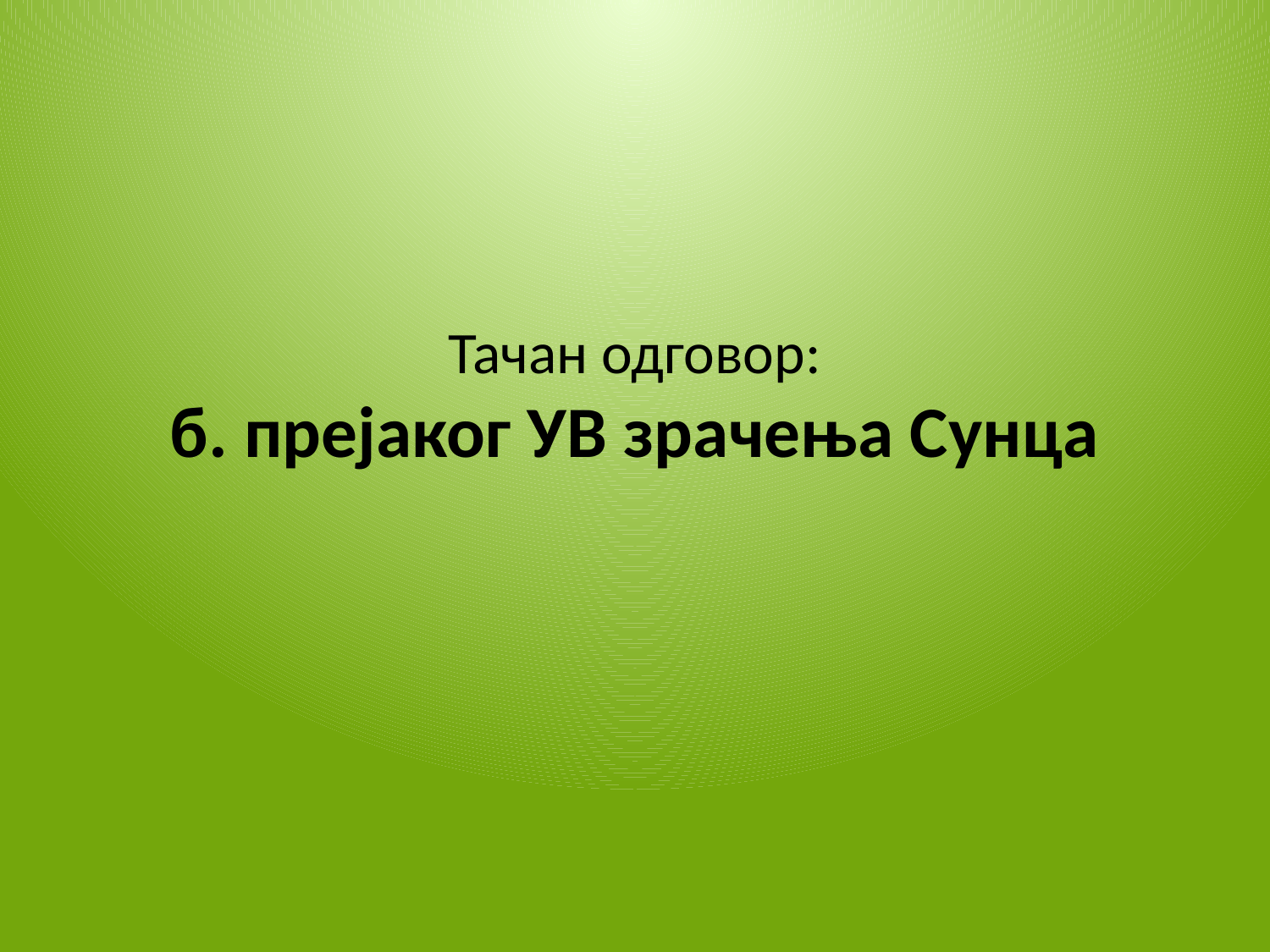

# Тачан одговор: б. прејаког УВ зрачења Сунца